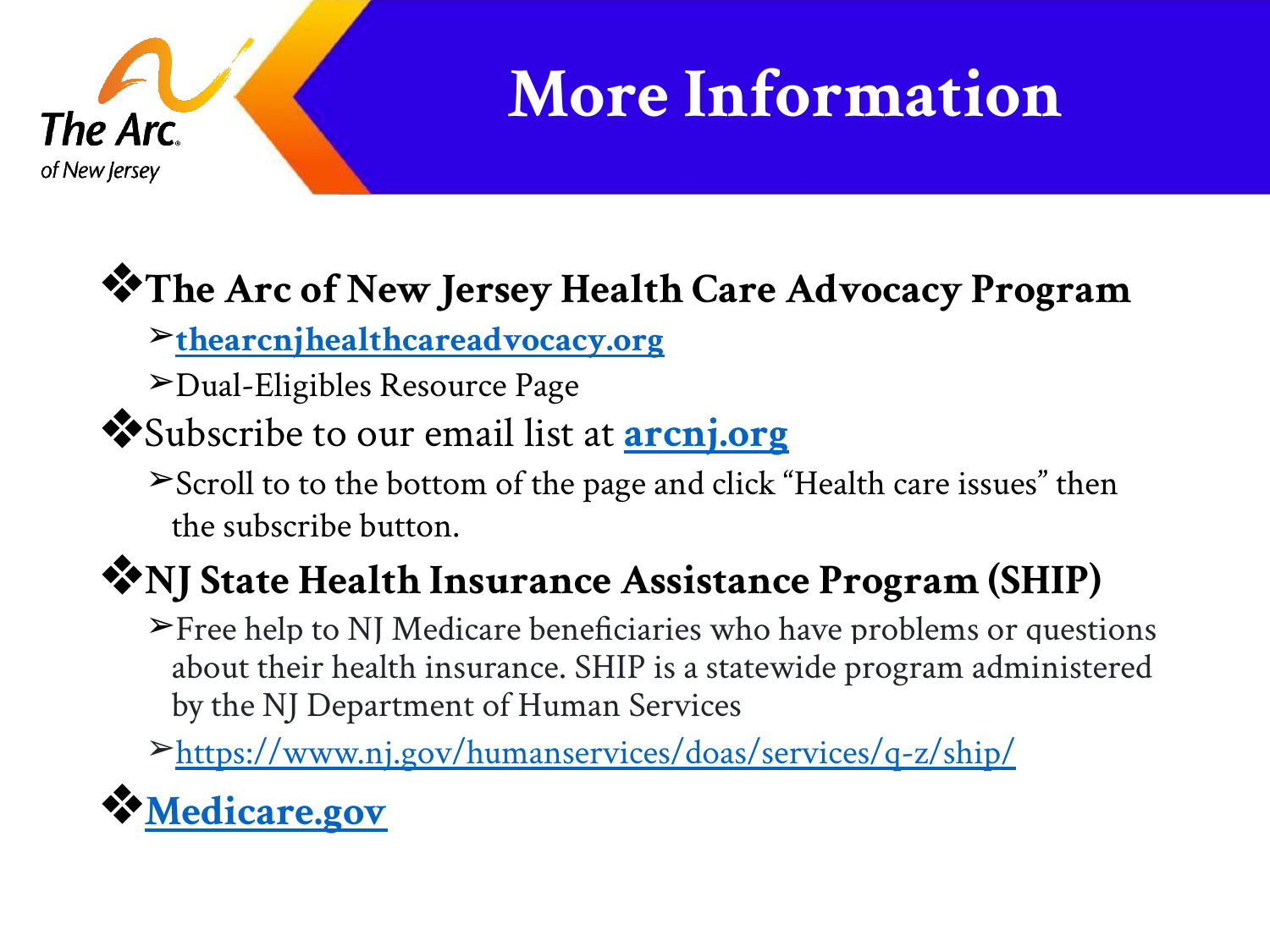

# More Information
The Arc of New Jersey Health Care Advocacy Program
thearcnjhealthcareadvocacy.org
Dual-Eligibles Resource Page
Subscribe to our email list at arcnj.org
Scroll to to the bottom of the page and click “Health care issues” then the subscribe button.
NJ State Health Insurance Assistance Program (SHIP)
Free help to NJ Medicare beneficiaries who have problems or questions about their health insurance. SHIP is a statewide program administered by the NJ Department of Human Services
https://www.nj.gov/humanservices/doas/services/q-z/ship/
Medicare.gov